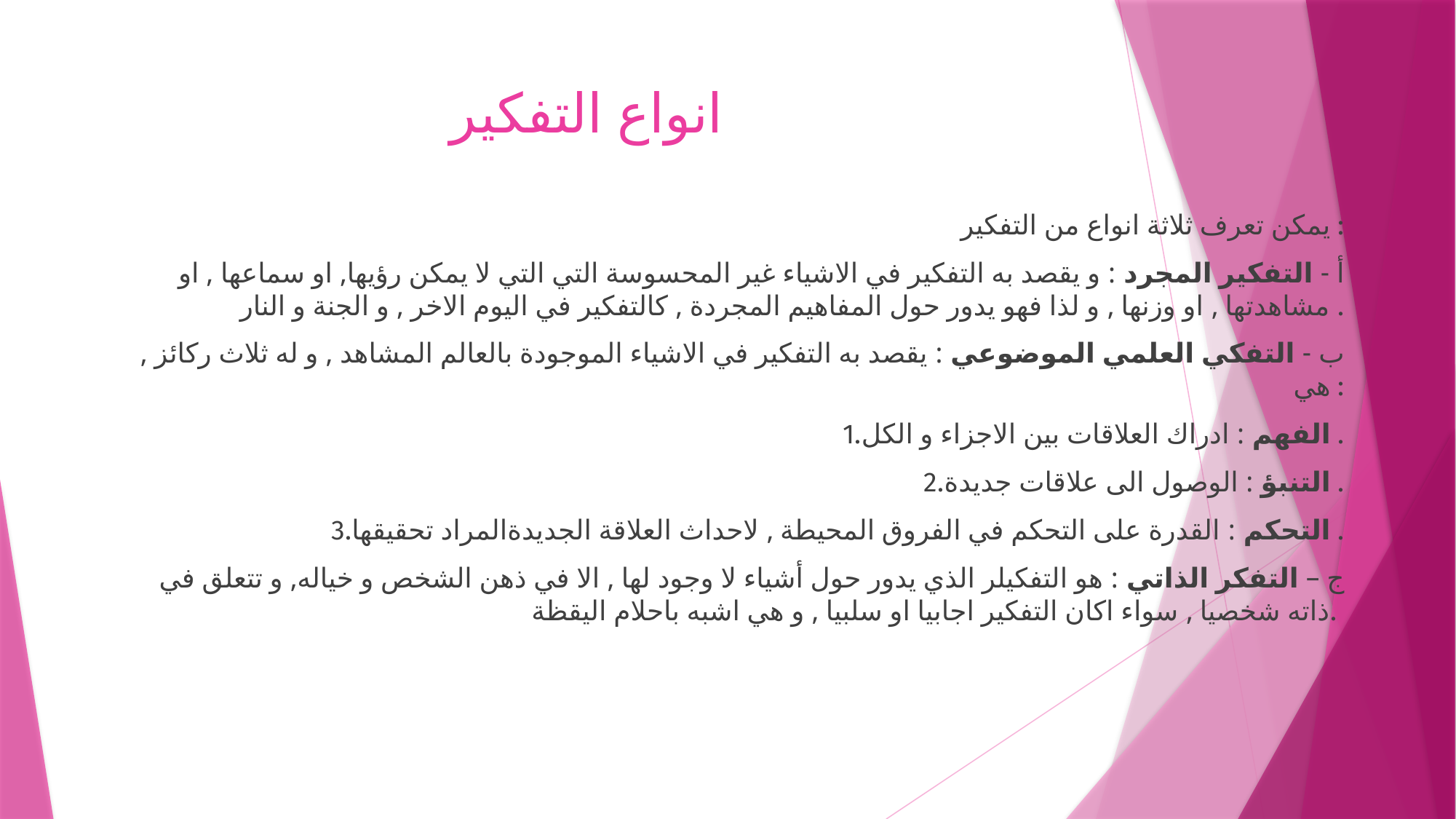

# انواع التفكير
يمكن تعرف ثلاثة انواع من التفكير :
أ - التفكير المجرد : و يقصد به التفكير في الاشياء غير المحسوسة التي التي لا يمكن رؤيها, او سماعها , او مشاهدتها , او وزنها , و لذا فهو يدور حول المفاهيم المجردة , كالتفكير في اليوم الاخر , و الجنة و النار .
ب - التفكي العلمي الموضوعي : يقصد به التفكير في الاشياء الموجودة بالعالم المشاهد , و له ثلاث ركائز , هي :
1.الفهم : ادراك العلاقات بين الاجزاء و الكل .
2.التنبؤ : الوصول الى علاقات جديدة .
3.التحكم : القدرة على التحكم في الفروق المحيطة , لاحداث العلاقة الجديدةالمراد تحقيقها .
ج – التفكر الذاتي : هو التفكيلر الذي يدور حول أشياء لا وجود لها , الا في ذهن الشخص و خياله, و تتعلق في ذاته شخصيا , سواء اكان التفكير اجابيا او سلبيا , و هي اشبه باحلام اليقظة.